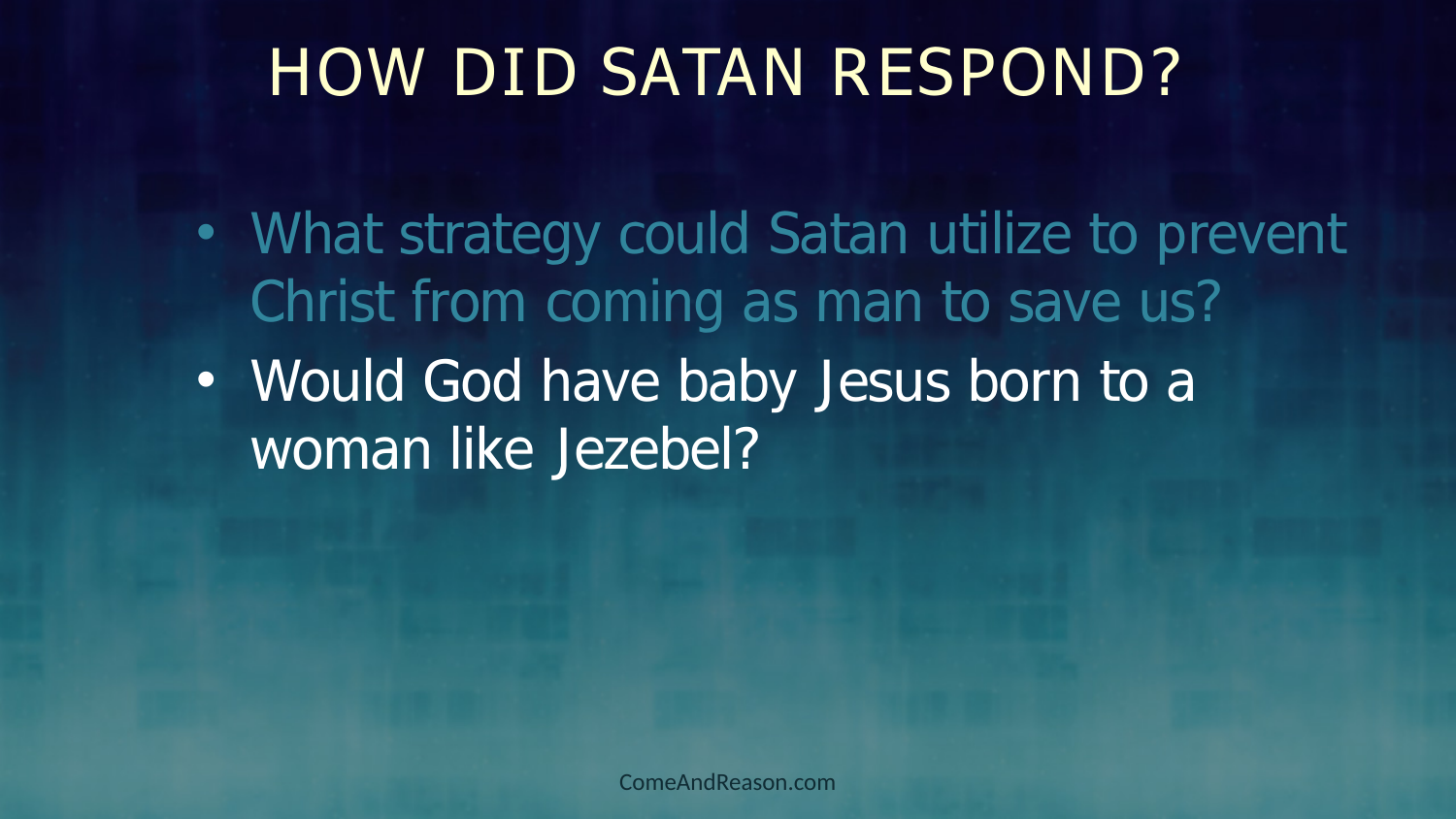

# How Did Satan Respond?
What strategy could Satan utilize to prevent Christ from coming as man to save us?
Would God have baby Jesus born to a woman like Jezebel?
ComeAndReason.com